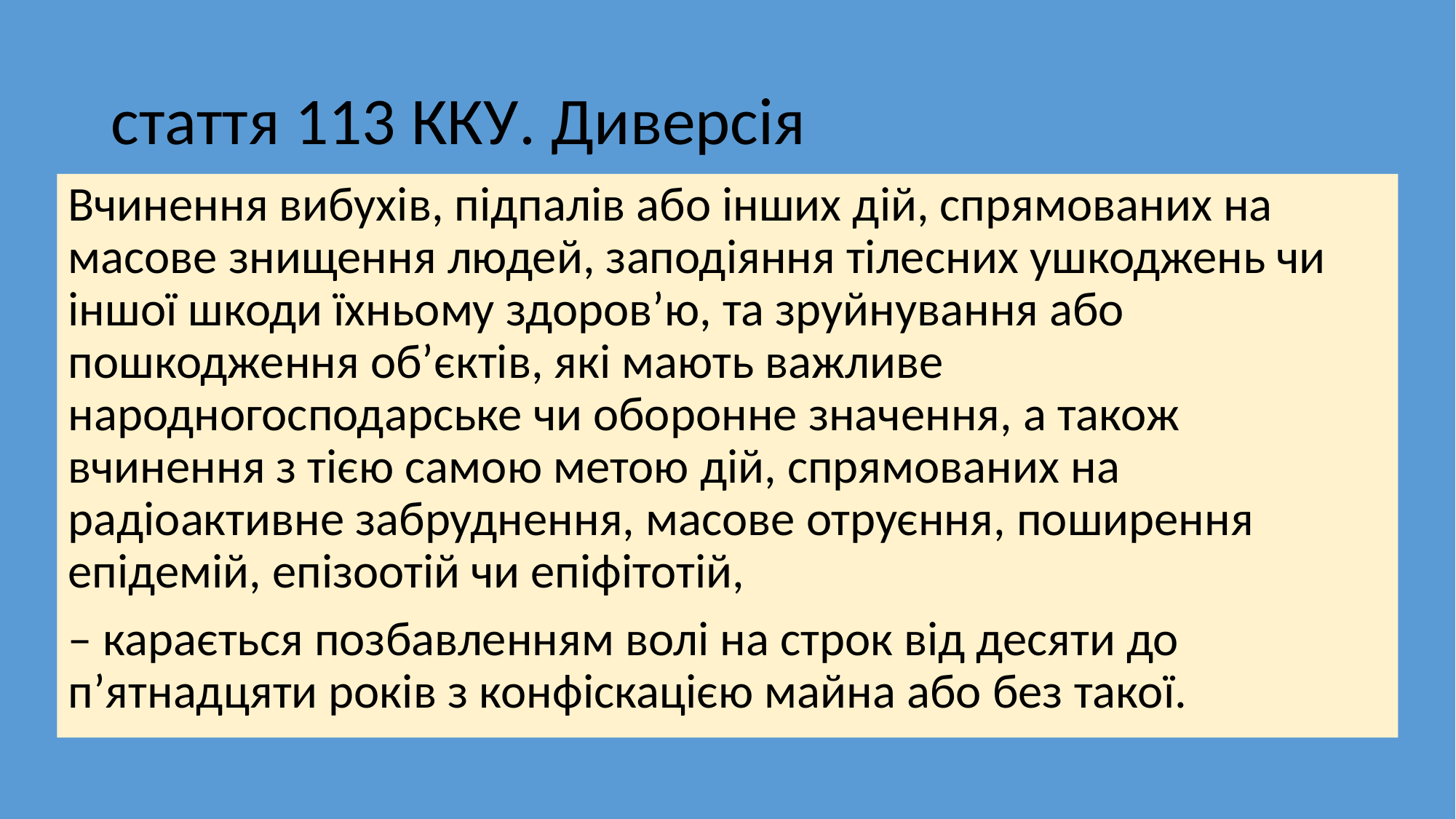

# стаття 113 ККУ. Диверсія
Вчинення вибухів, підпалів або інших дій, спрямованих на масове знищення людей, заподіяння тілесних ушкоджень чи іншої шкоди їхньому здоров’ю, та зруйнування або пошкодження об’єктів, які мають важливе народногосподарське чи оборонне значення, а також вчинення з тією самою метою дій, спрямованих на радіоактивне забруднення, масове отруєння, поширення епідемій, епізоотій чи епіфітотій,
– карається позбавленням волі на строк від десяти до п’ятнадцяти років з конфіскацією майна або без такої.